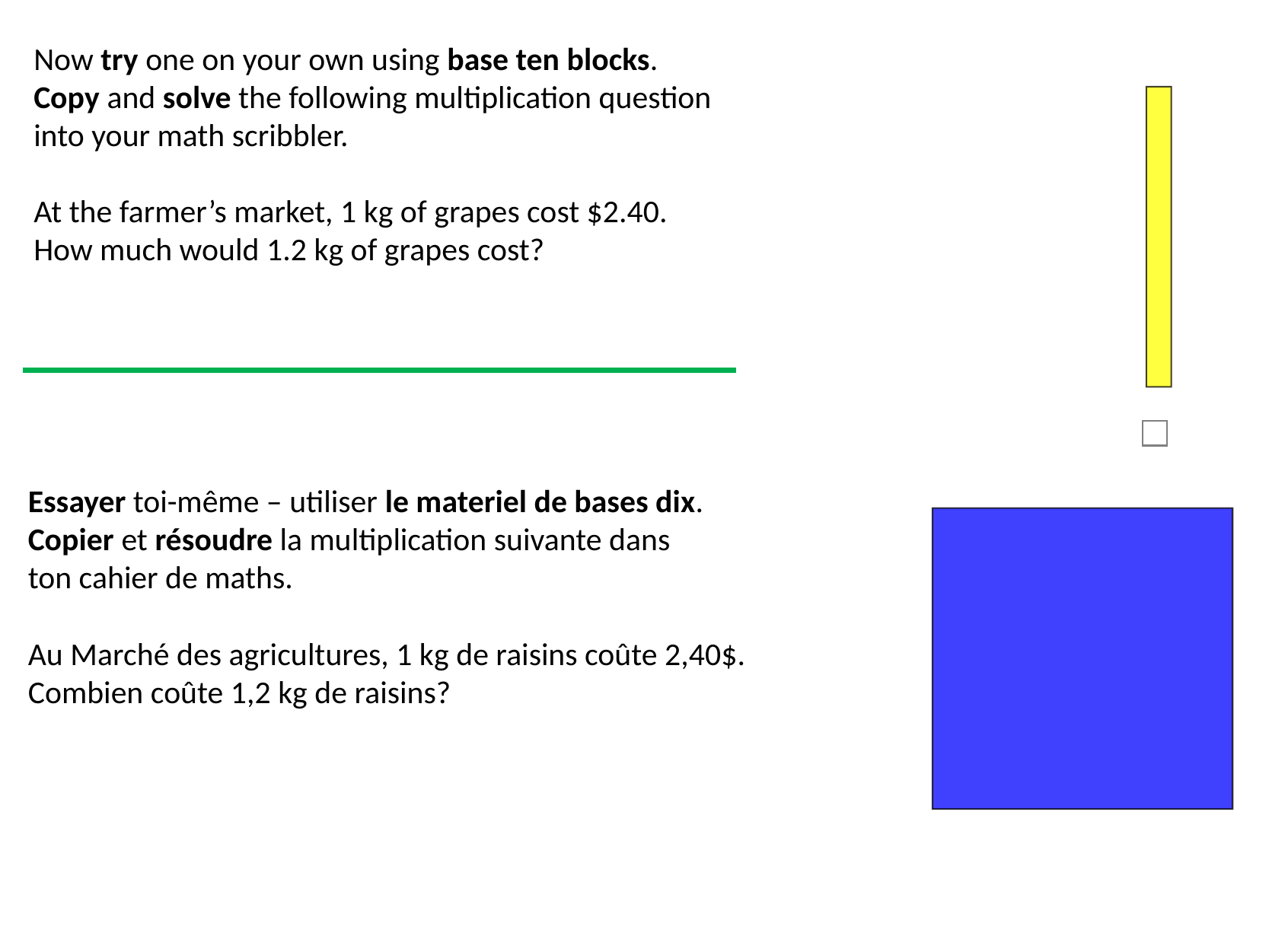

Now try one on your own using base ten blocks.
Copy and solve the following multiplication question
into your math scribbler.

At the farmer’s market, 1 kg of grapes cost $2.40.
How much would 1.2 kg of grapes cost?

Essayer toi-même – utiliser le materiel de bases dix.
Copier et résoudre la multiplication suivante dans
ton cahier de maths.

Au Marché des agricultures, 1 kg de raisins coûte 2,40$.
Combien coûte 1,2 kg de raisins?